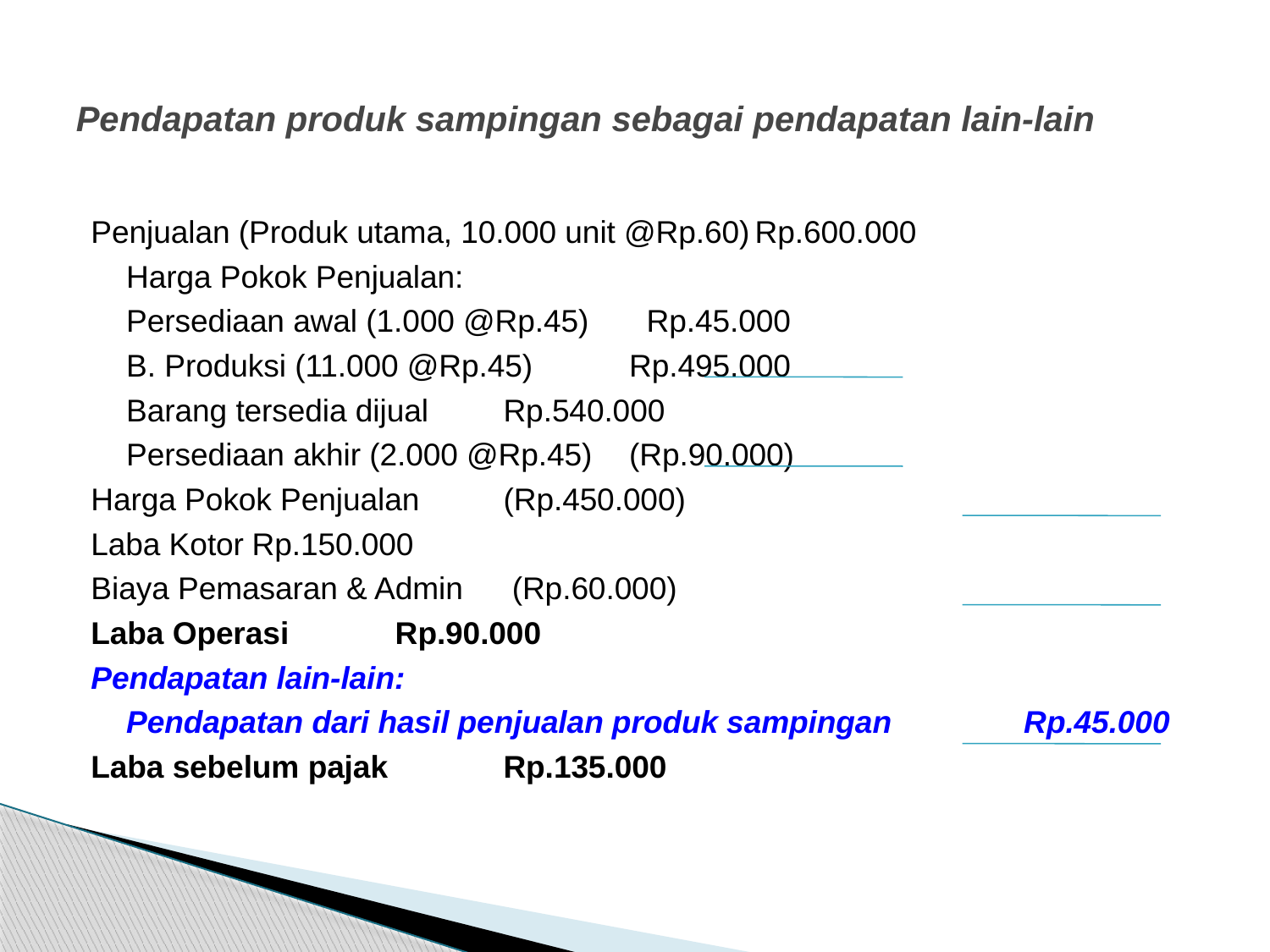

# Pendapatan produk sampingan sebagai pendapatan lain-lain
Penjualan (Produk utama, 10.000 unit @Rp.60)		Rp.600.000
	Harga Pokok Penjualan:
		Persediaan awal (1.000 @Rp.45)	  Rp.45.000
		B. Produksi (11.000 @Rp.45)	Rp.495.000
		Barang tersedia dijual		Rp.540.000
		Persediaan akhir (2.000 @Rp.45)	(Rp.90.000)
Harga Pokok Penjualan					(Rp.450.000)
Laba Kotor						Rp.150.000
Biaya Pemasaran & Admin				 (Rp.60.000)
Laba Operasi						  Rp.90.000
Pendapatan lain-lain:
	Pendapatan dari hasil penjualan produk sampingan	  Rp.45.000
Laba sebelum pajak					Rp.135.000